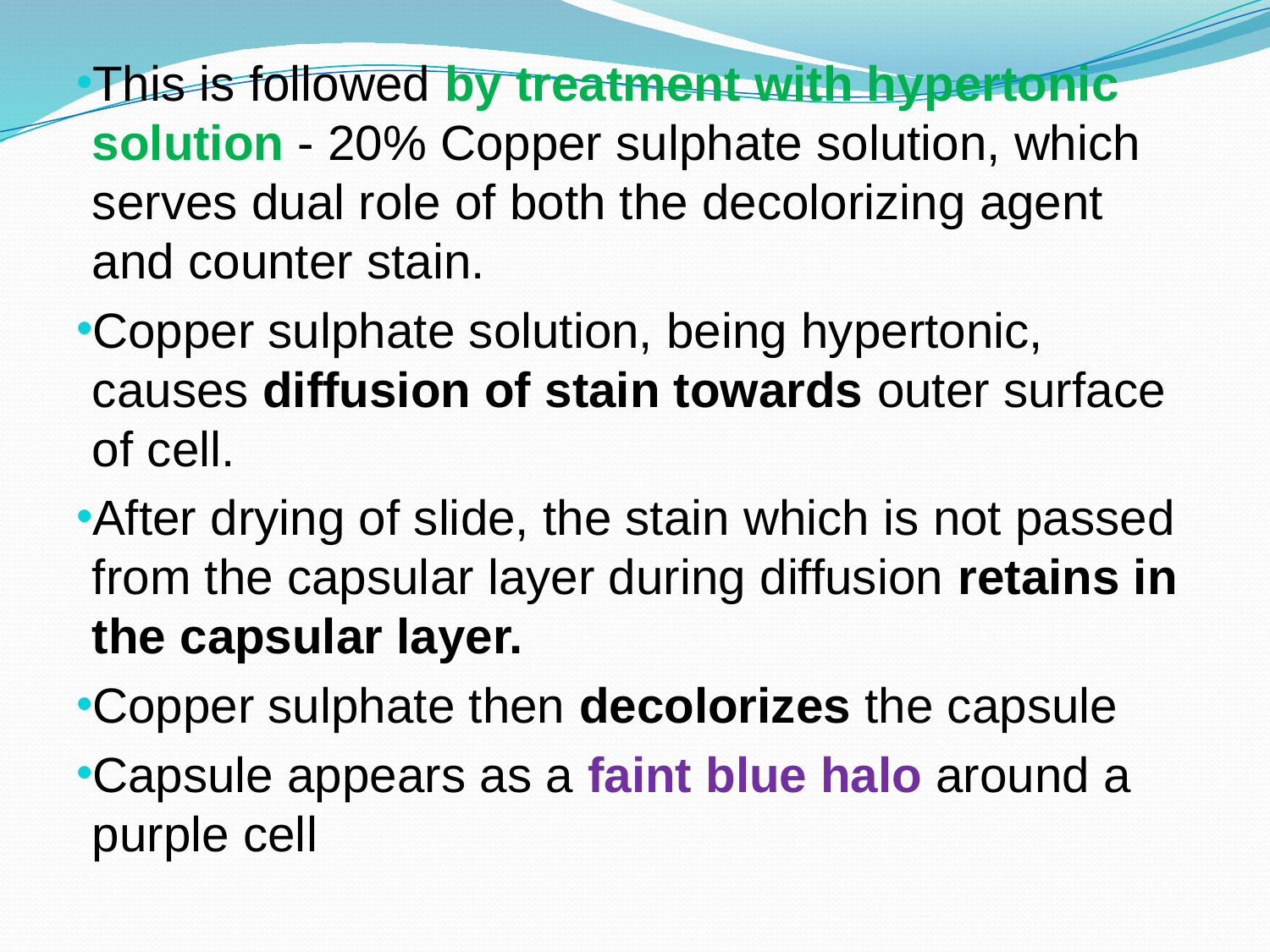

This is followed by treatment with hypertonic solution - 20% Copper sulphate solution, which serves dual role of both the decolorizing agent and counter stain.
Copper sulphate solution, being hypertonic, causes diffusion of stain towards outer surface of cell.
After drying of slide, the stain which is not passed from the capsular layer during diffusion retains in the capsular layer.
Copper sulphate then decolorizes the capsule
Capsule appears as a faint blue halo around a purple cell